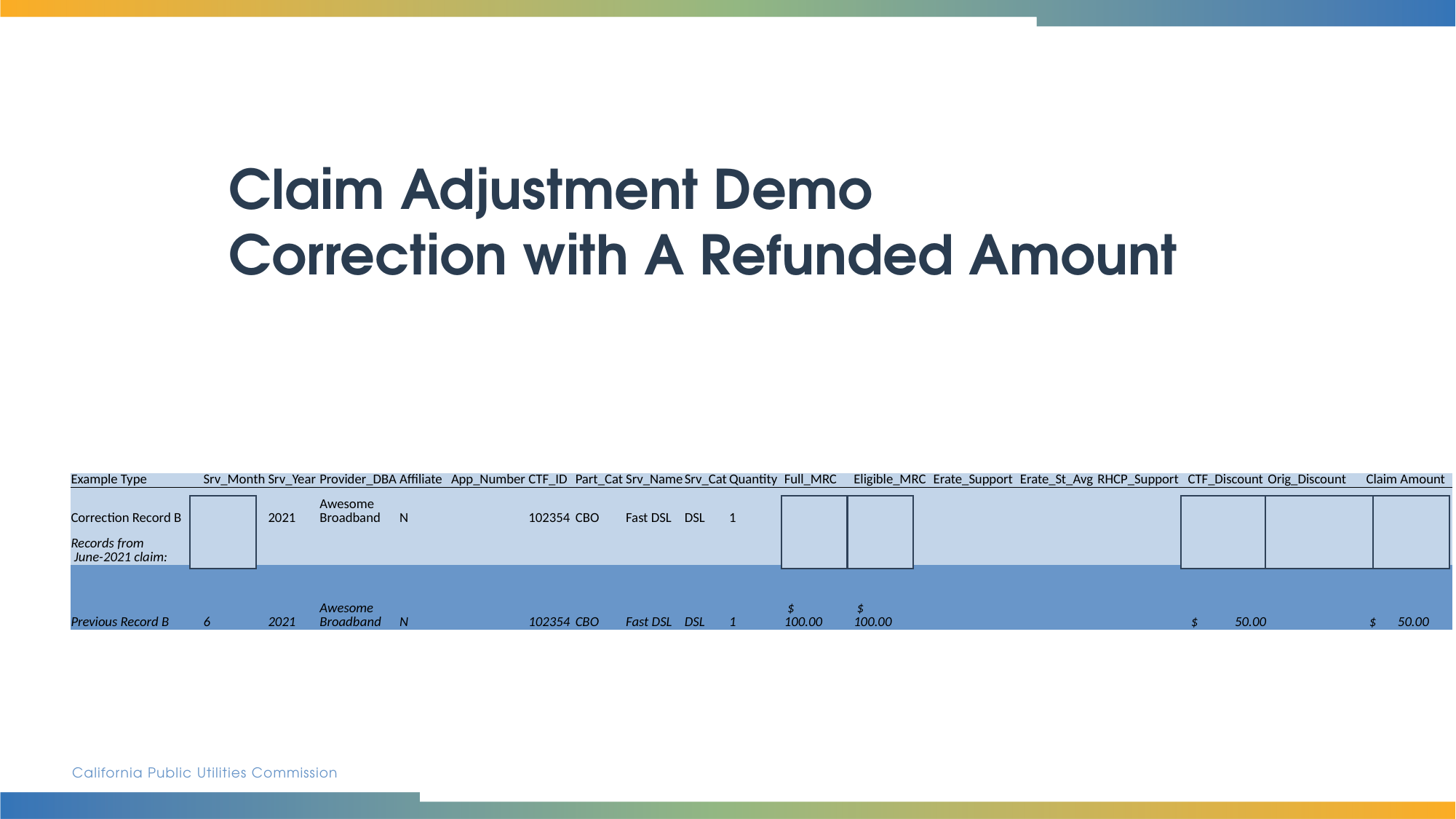

Claim Adjustment Demo
Correction with A Refunded Amount
| Example Type |  |  |  | Srv\_Month | Srv\_Year | Provider\_DBA | Affiliate | App\_Number | CTF\_ID | Part\_Cat | Srv\_Name | Srv\_Cat | Quantity | Full\_MRC | Eligible\_MRC | Erate\_Support | Erate\_St\_Avg | RHCP\_Support | CTF\_Discount | Orig\_Discount | Claim Amount |
| --- | --- | --- | --- | --- | --- | --- | --- | --- | --- | --- | --- | --- | --- | --- | --- | --- | --- | --- | --- | --- | --- |
| Correction Record B |  |  |  | 6 | 2021 | Awesome Broadband | N |  | 102354 | CBO | Fast DSL | DSL | 1 | $ 100.00 | $ 80.00 |  |  |  | $ 40.00 | $ 50.00 | $ (10.00) |
| Records from June-2021 claim: |  |  |  |  |  |  |  |  |  |  |  |  |  |  |  |  |  |  |  |  |  |
| Previous Record B |  |  |  | 6 | 2021 | Awesome Broadband | N |  | 102354 | CBO | Fast DSL | DSL | 1 | $ 100.00 | $ 100.00 |  |  |  | $ 50.00 |  | $ 50.00 |